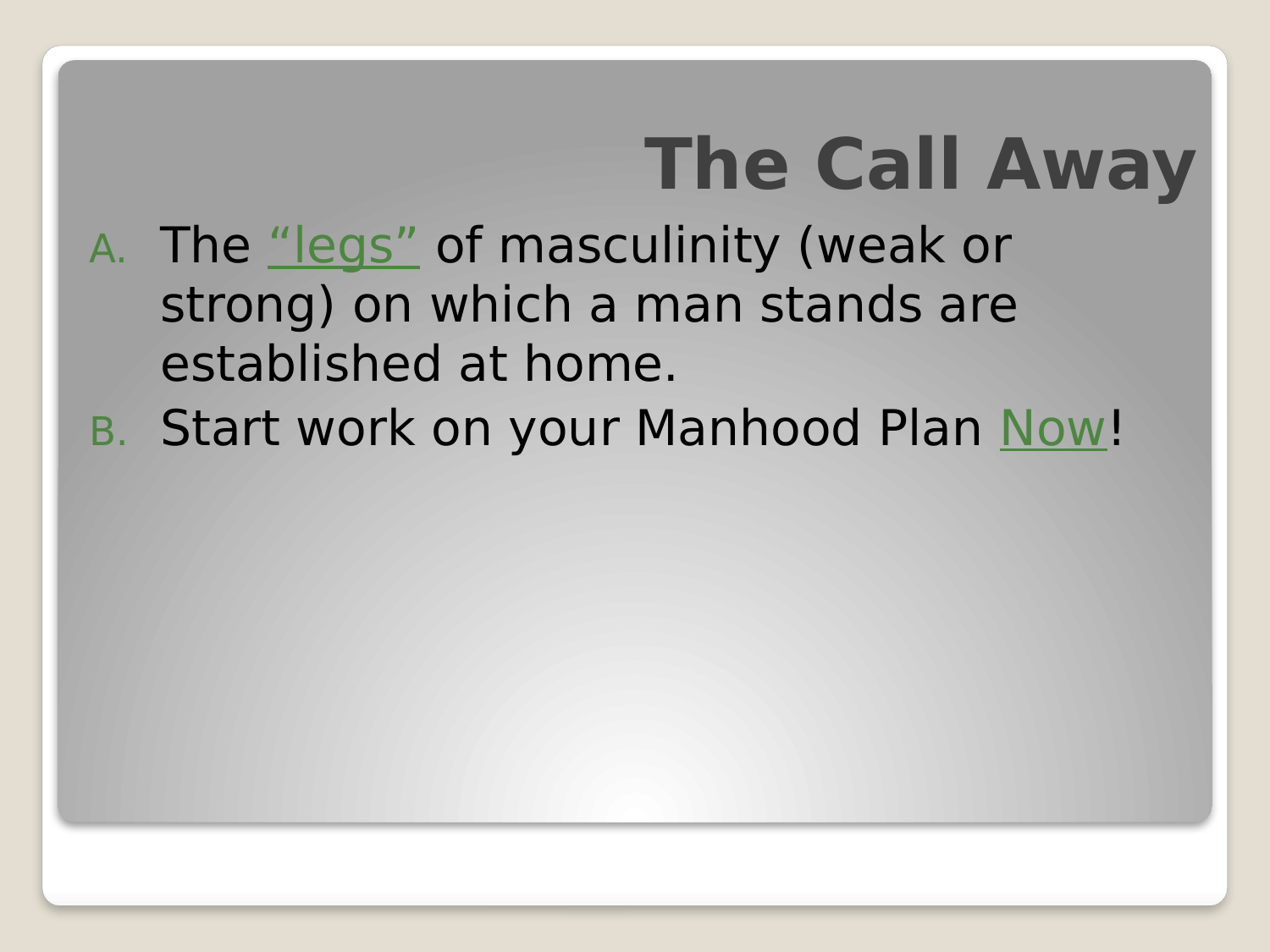

# The Call Away
The “legs” of masculinity (weak or strong) on which a man stands are established at home.
Start work on your Manhood Plan Now!